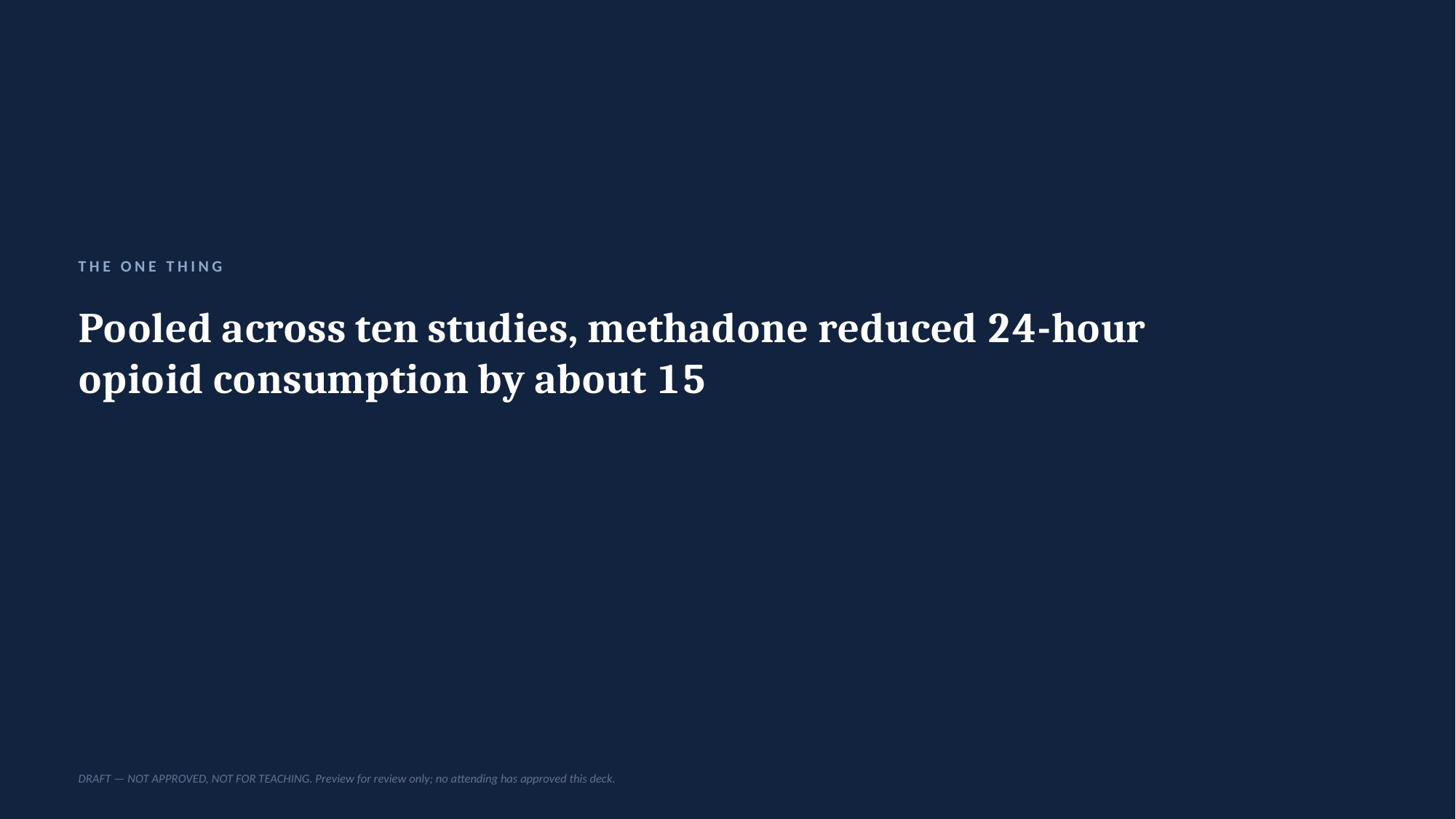

THE ONE THING
Pooled across ten studies, methadone reduced 24-hour opioid consumption by about 15
DRAFT — NOT APPROVED, NOT FOR TEACHING. Preview for review only; no attending has approved this deck.